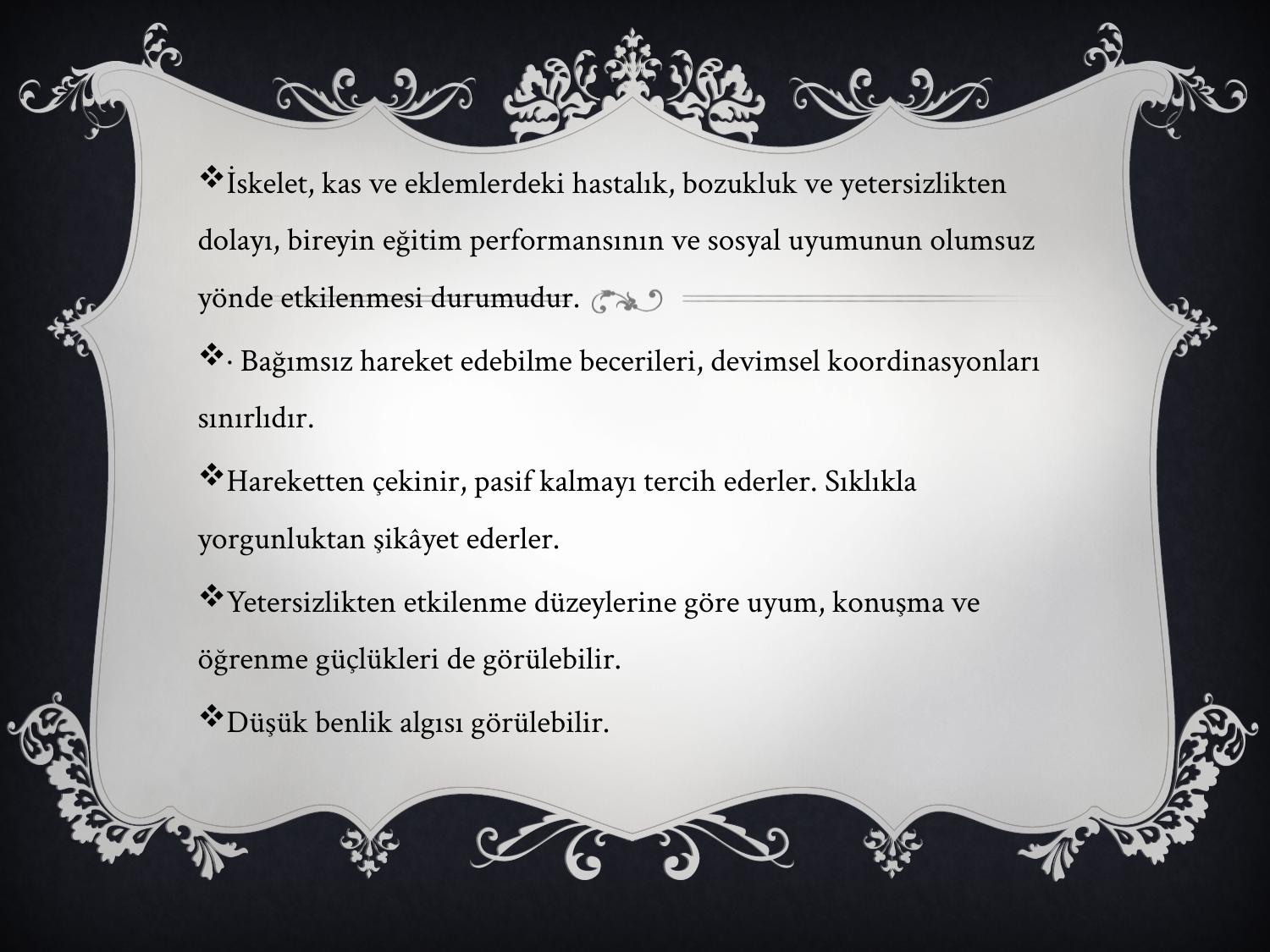

İskelet, kas ve eklemlerdeki hastalık, bozukluk ve yetersizlikten dolayı, bireyin eğitim performansının ve sosyal uyumunun olumsuz yönde etkilenmesi durumudur.
· Bağımsız hareket edebilme becerileri, devimsel koordinasyonları sınırlıdır.
Hareketten çekinir, pasif kalmayı tercih ederler. Sıklıkla yorgunluktan şikâyet ederler.
Yetersizlikten etkilenme düzeylerine göre uyum, konuşma ve öğrenme güçlükleri de görülebilir.
Düşük benlik algısı görülebilir.